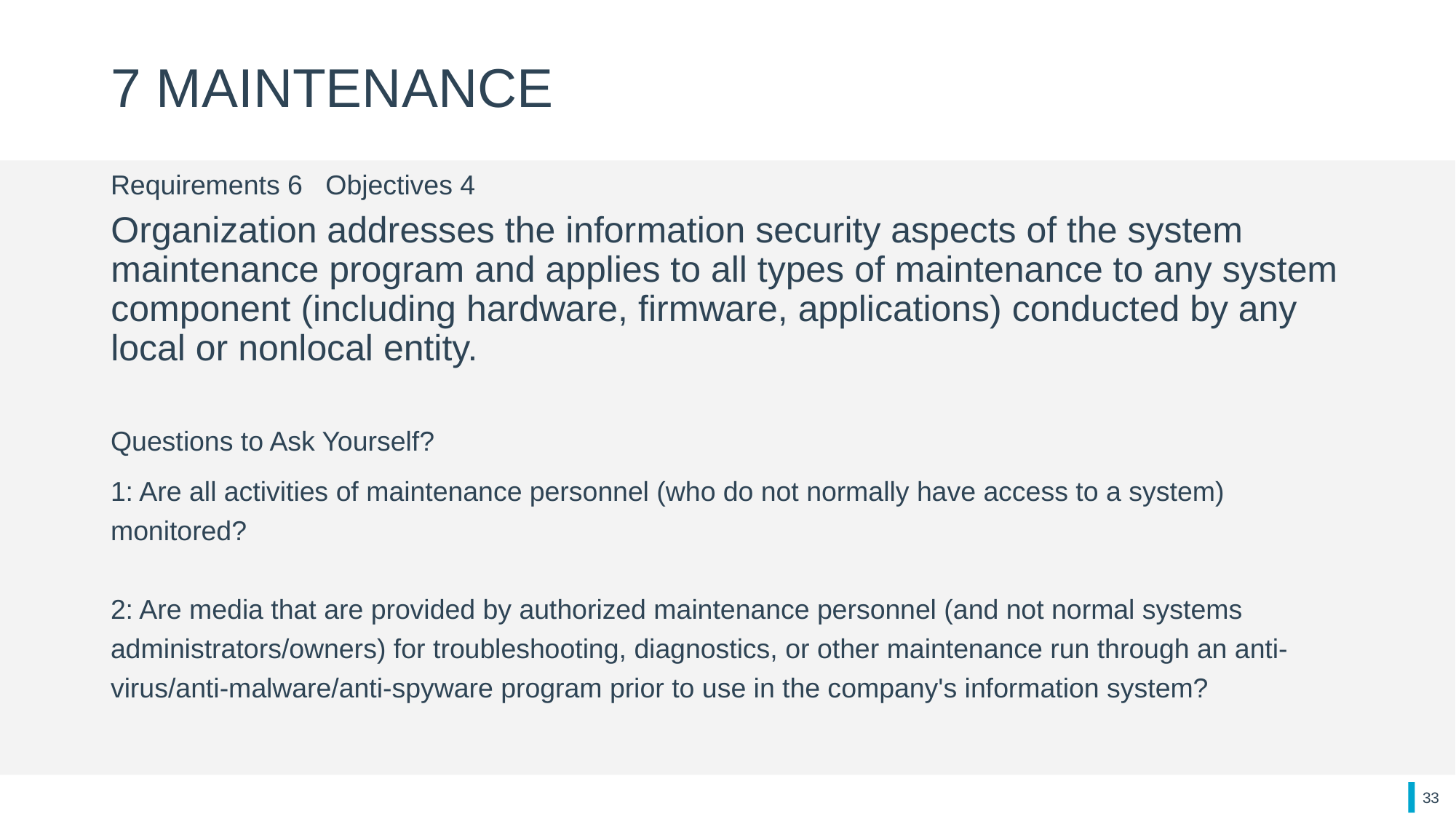

# 7 MAINTENANCE
Requirements 6   Objectives 4
Organization addresses the information security aspects of the system maintenance program and applies to all types of maintenance to any system component (including hardware, firmware, applications) conducted by any local or nonlocal entity.
Questions to Ask Yourself?
1: Are all activities of maintenance personnel (who do not normally have access to a system) monitored?

2: Are media that are provided by authorized maintenance personnel (and not normal systems administrators/owners) for troubleshooting, diagnostics, or other maintenance run through an anti-virus/anti-malware/anti-spyware program prior to use in the company's information system?
33